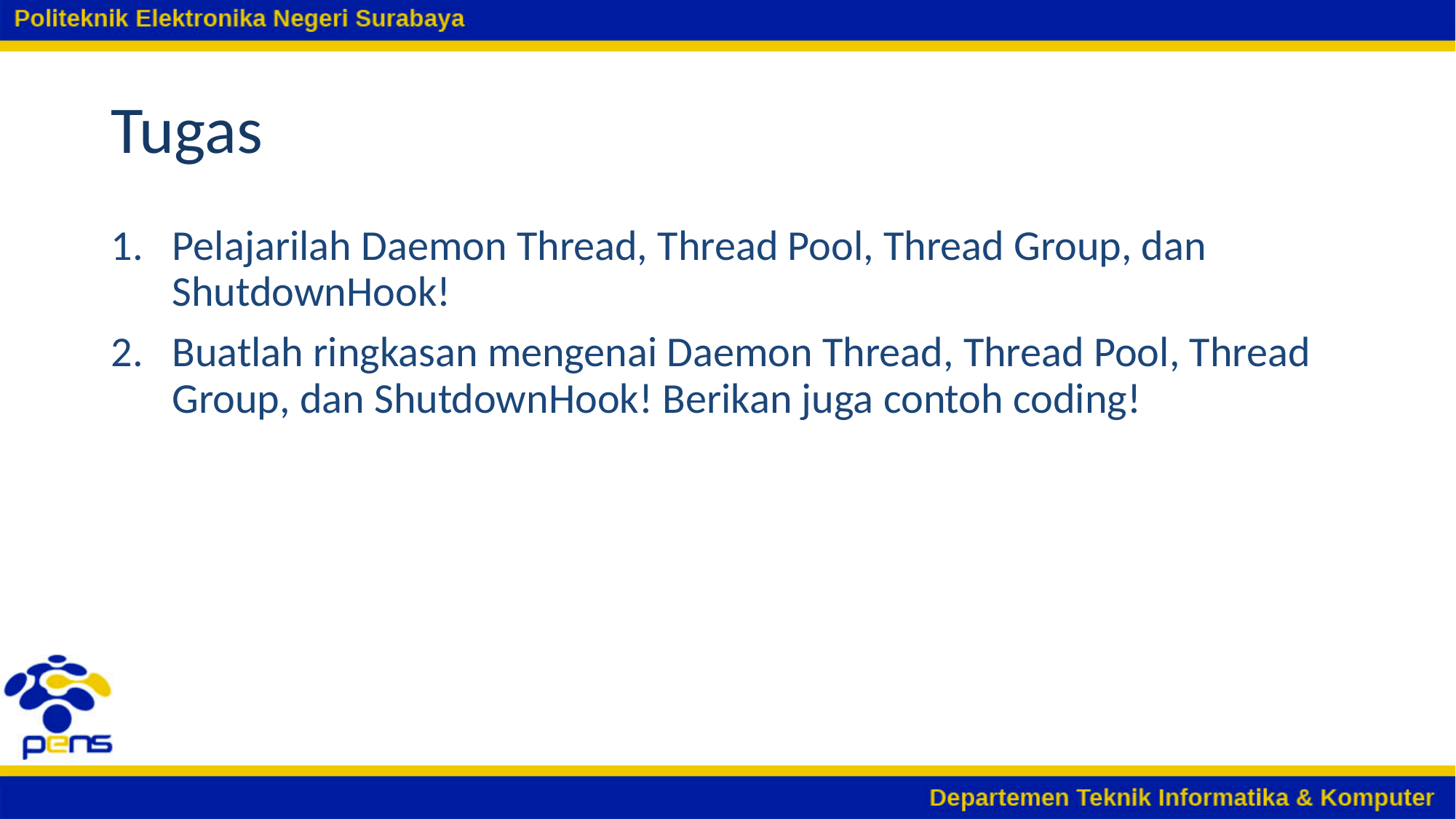

# Tugas
Pelajarilah Daemon Thread, Thread Pool, Thread Group, dan ShutdownHook!
Buatlah ringkasan mengenai Daemon Thread, Thread Pool, Thread Group, dan ShutdownHook! Berikan juga contoh coding!